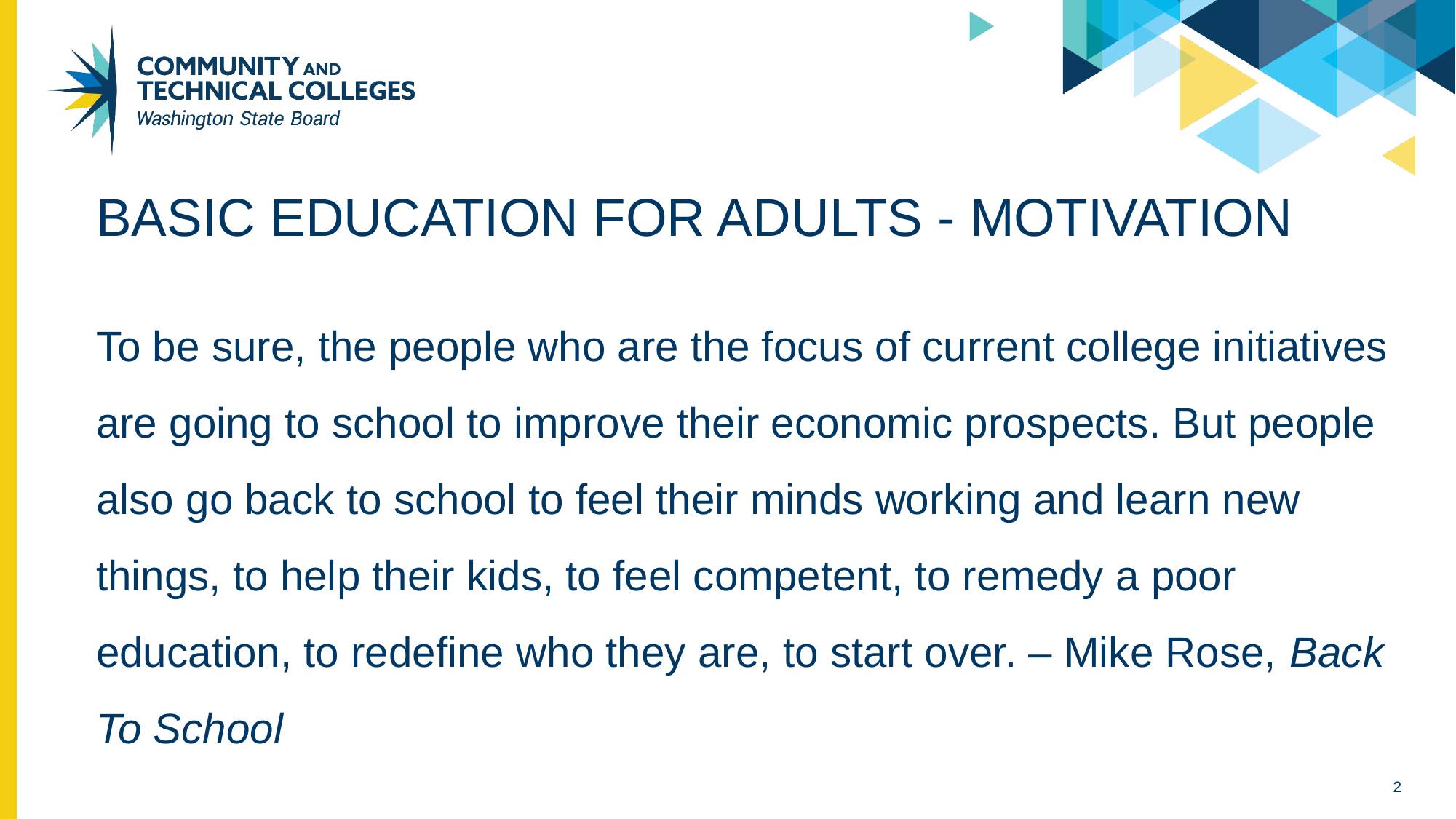

# Basic education for adults - motivation
To be sure, the people who are the focus of current college initiatives are going to school to improve their economic prospects. But people also go back to school to feel their minds working and learn new things, to help their kids, to feel competent, to remedy a poor education, to redefine who they are, to start over. – Mike Rose, Back To School
2